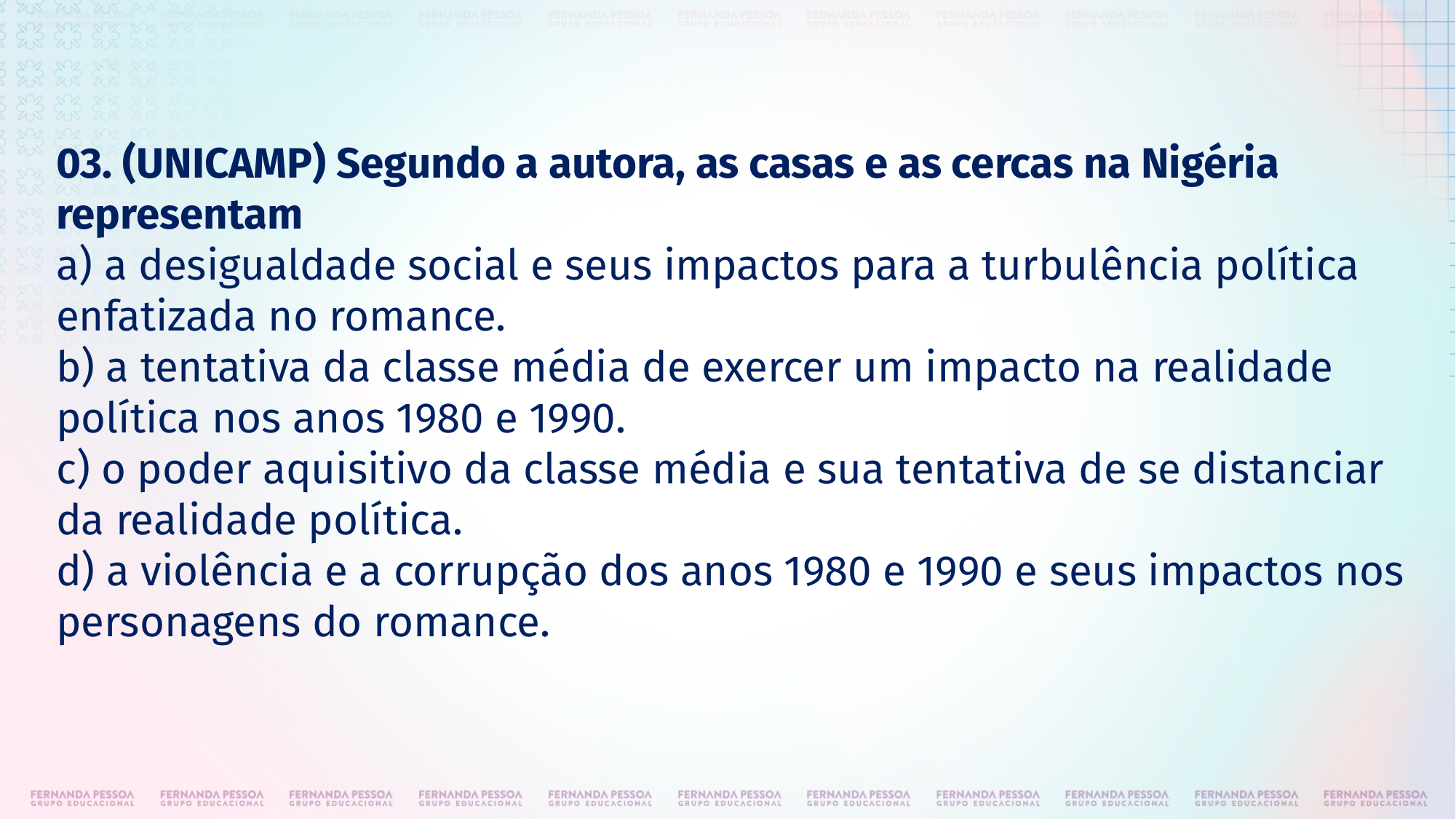

03. (UNICAMP) Segundo a autora, as casas e as cercas na Nigéria representam
a) a desigualdade social e seus impactos para a turbulência política enfatizada no romance.
b) a tentativa da classe média de exercer um impacto na realidade política nos anos 1980 e 1990.
c) o poder aquisitivo da classe média e sua tentativa de se distanciar da realidade política.
d) a violência e a corrupção dos anos 1980 e 1990 e seus impactos nos personagens do romance.